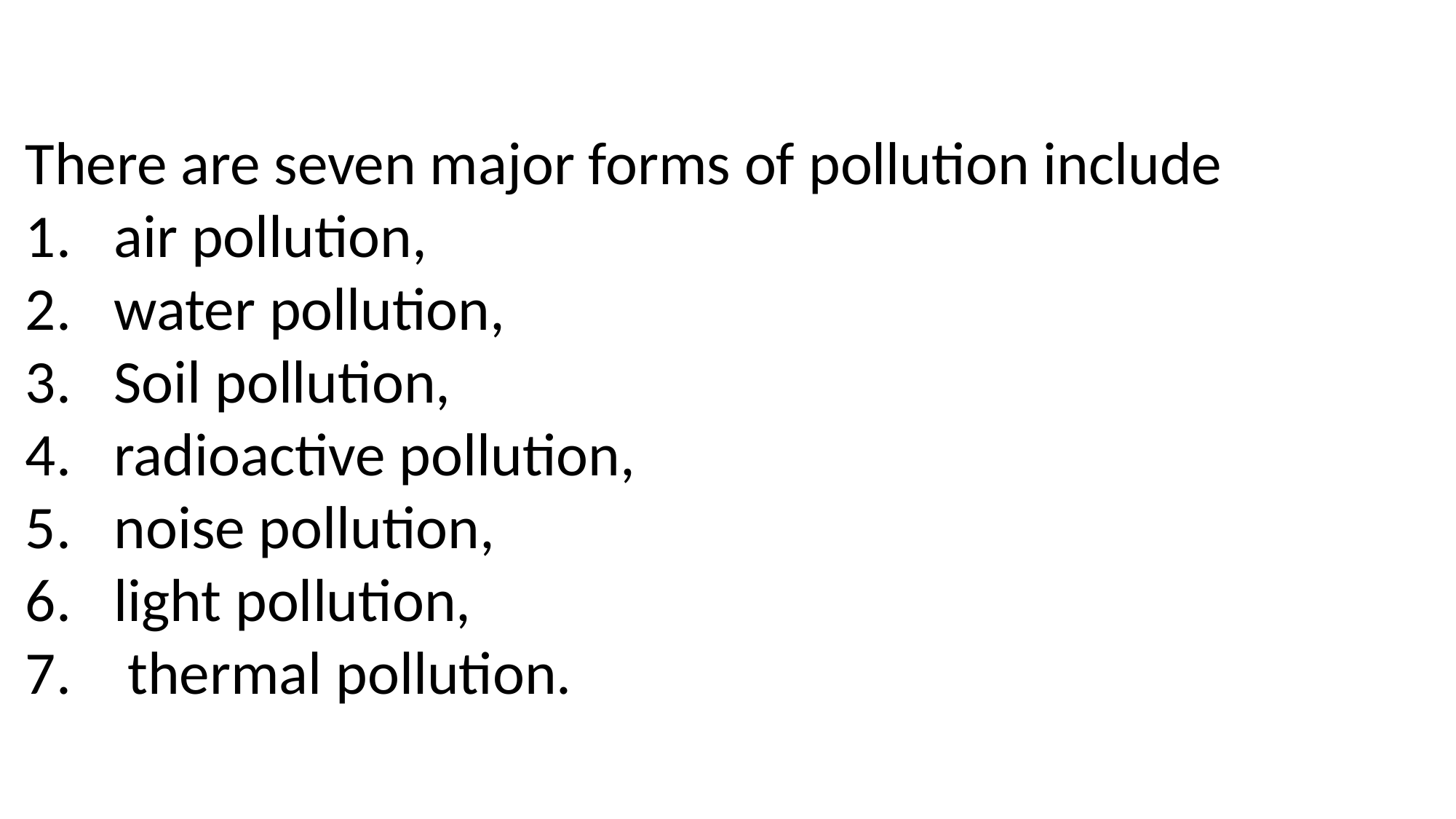

There are seven major forms of pollution include
air pollution,
water pollution,
Soil pollution,
radioactive pollution,
noise pollution,
light pollution,
 thermal pollution.